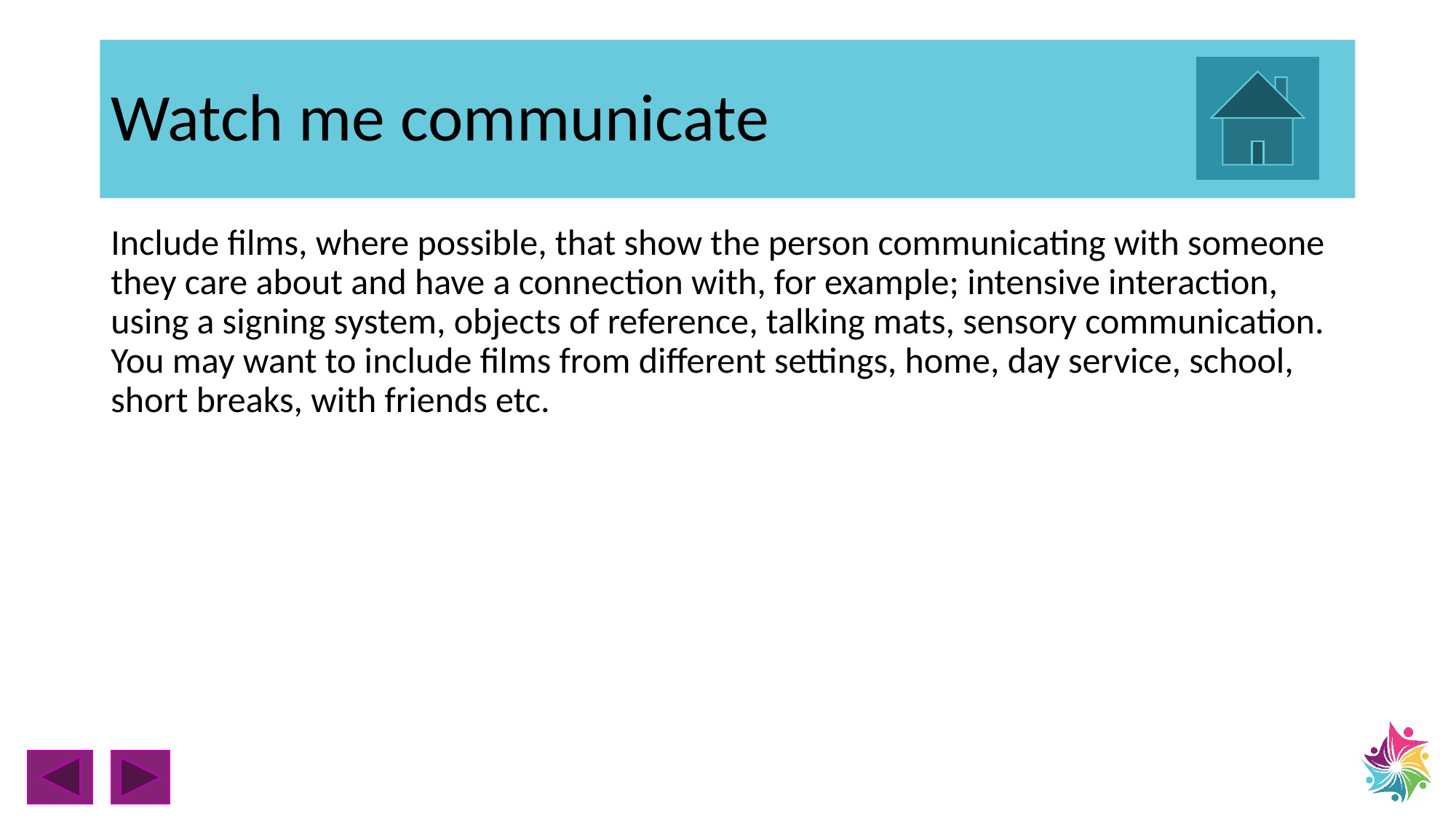

# Watch me communicate

Include films, where possible, that show the person communicating with someone they care about and have a connection with, for example; intensive interaction, using a signing system, objects of reference, talking mats, sensory communication.  You may want to include films from different settings, home, day service, school, short breaks, with friends etc.